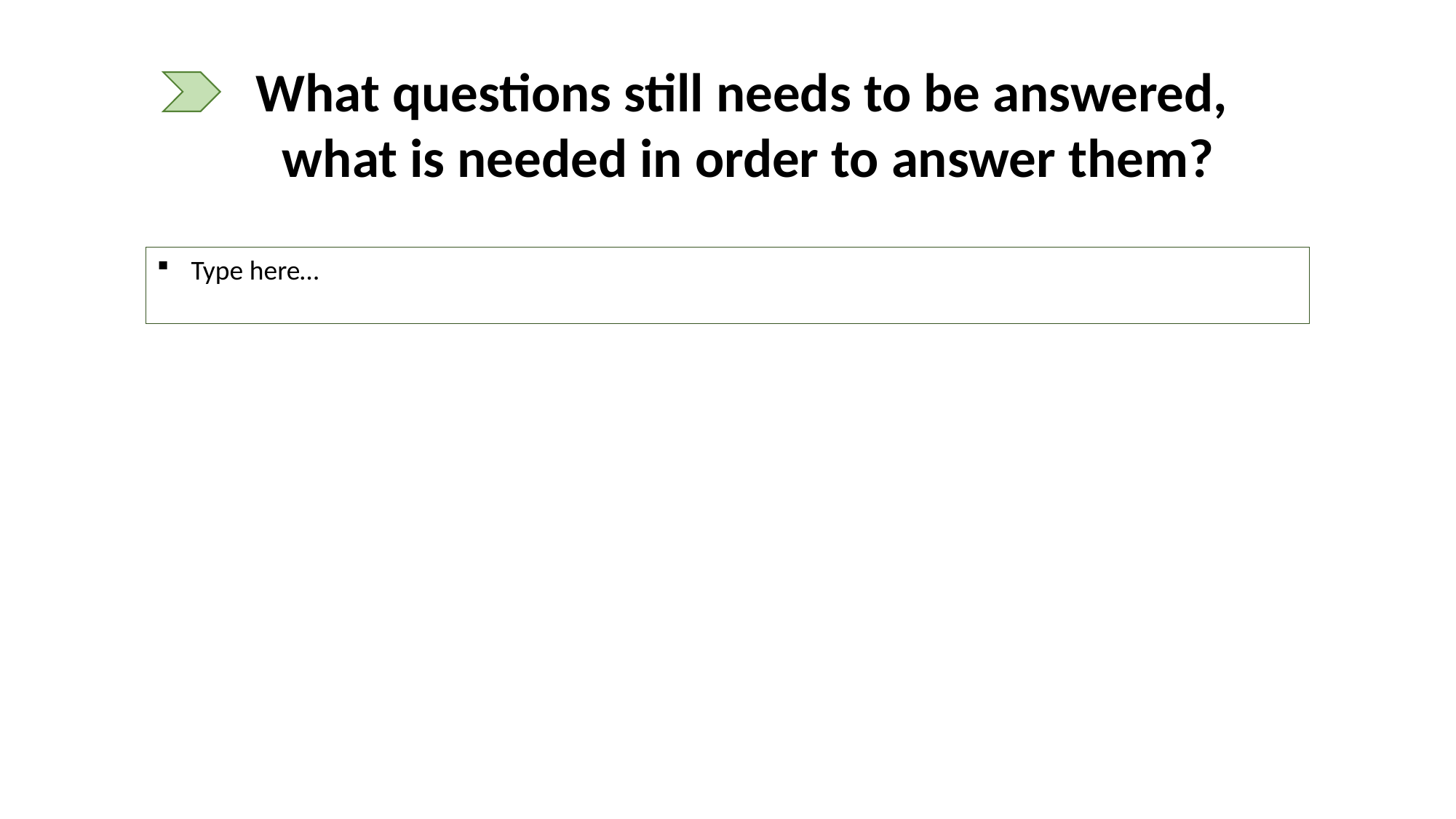

What questions still needs to be answered,
what is needed in order to answer them?

Type here…